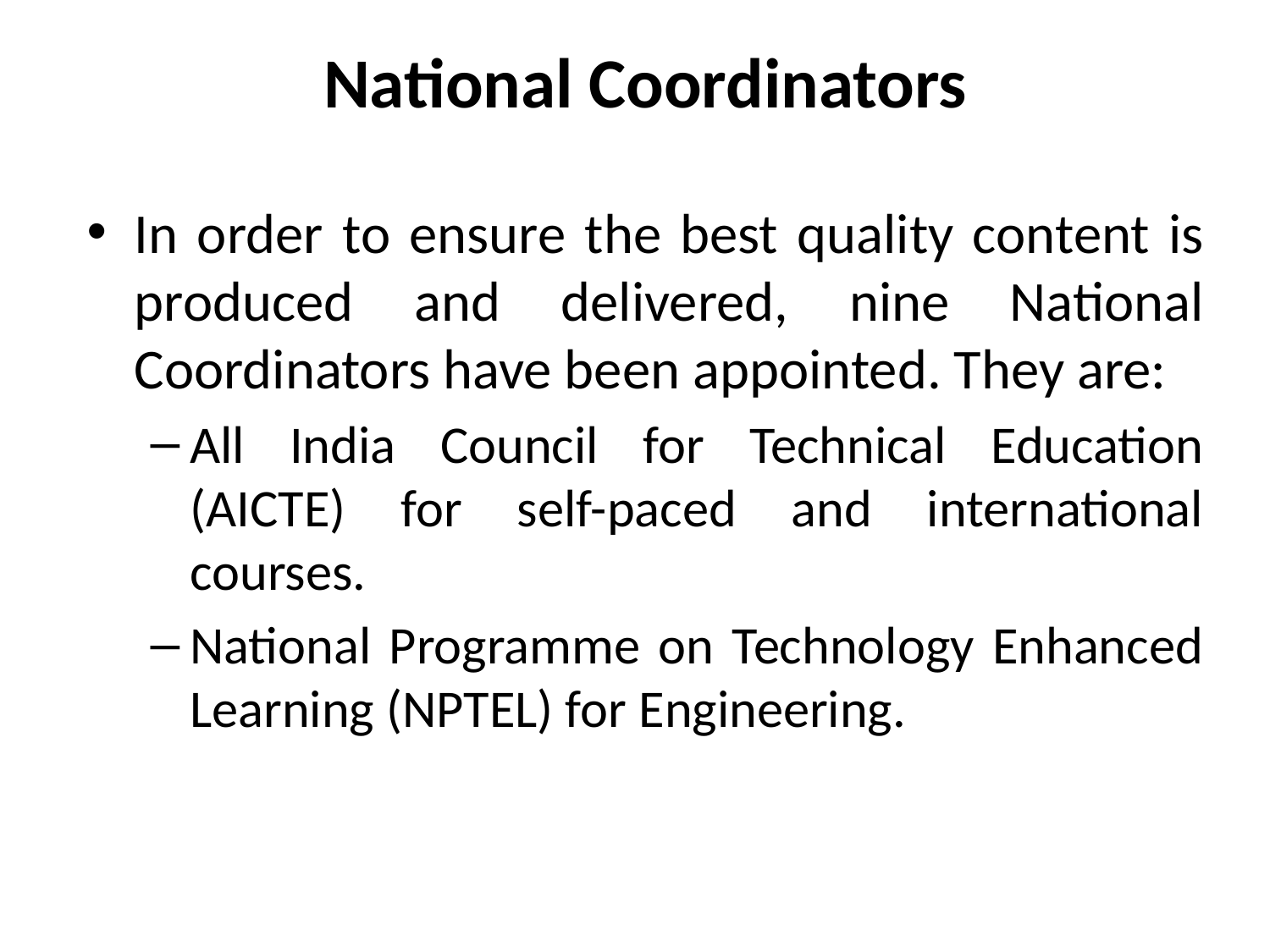

# National Coordinators
In order to ensure the best quality content is produced and delivered, nine National Coordinators have been appointed. They are:
All India Council for Technical Education (AICTE) for self-paced and international courses.
National Programme on Technology Enhanced Learning (NPTEL) for Engineering.